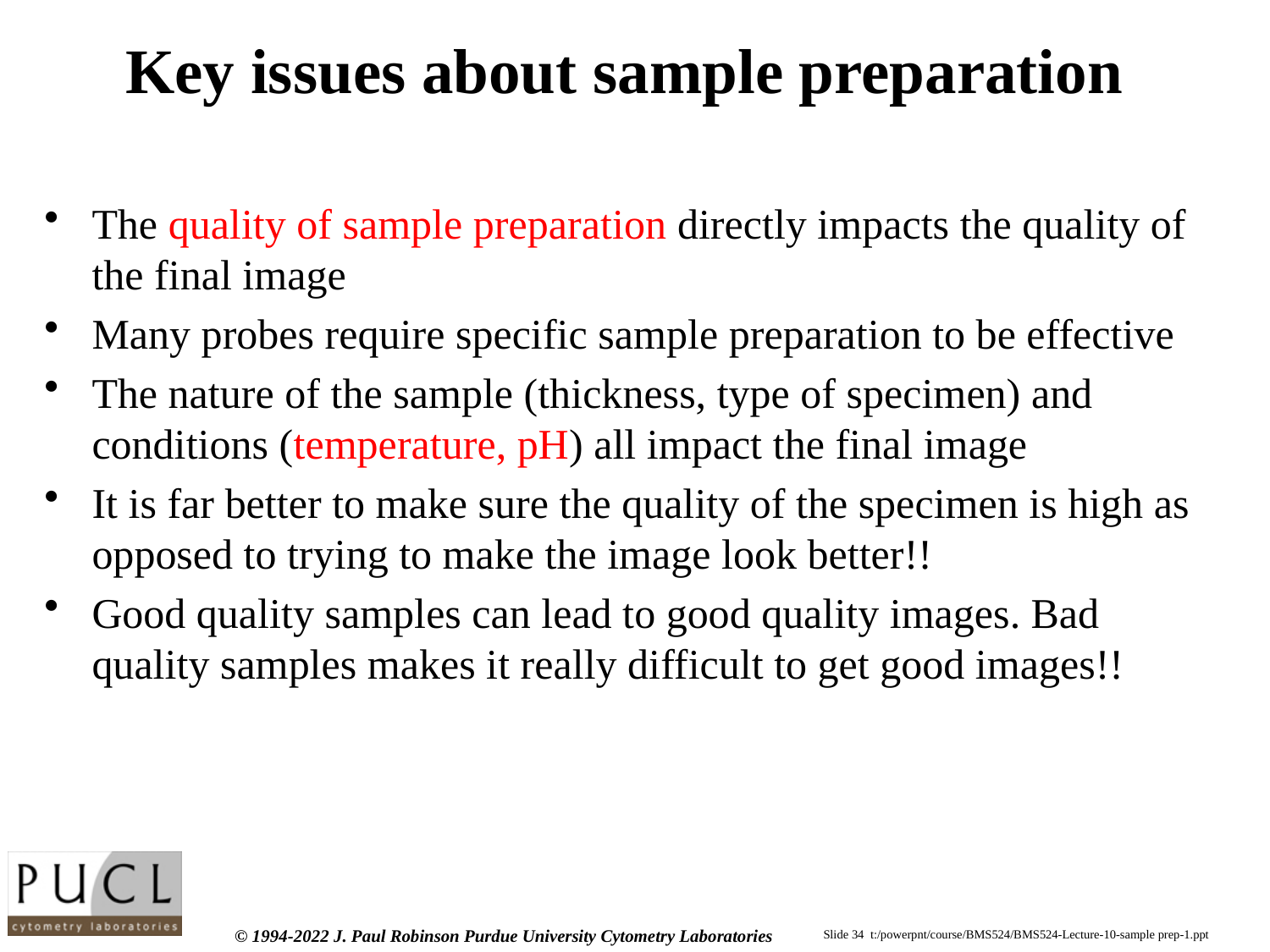

# Key issues about sample preparation
The quality of sample preparation directly impacts the quality of the final image
Many probes require specific sample preparation to be effective
The nature of the sample (thickness, type of specimen) and conditions (temperature, pH) all impact the final image
It is far better to make sure the quality of the specimen is high as opposed to trying to make the image look better!!
Good quality samples can lead to good quality images. Bad quality samples makes it really difficult to get good images!!